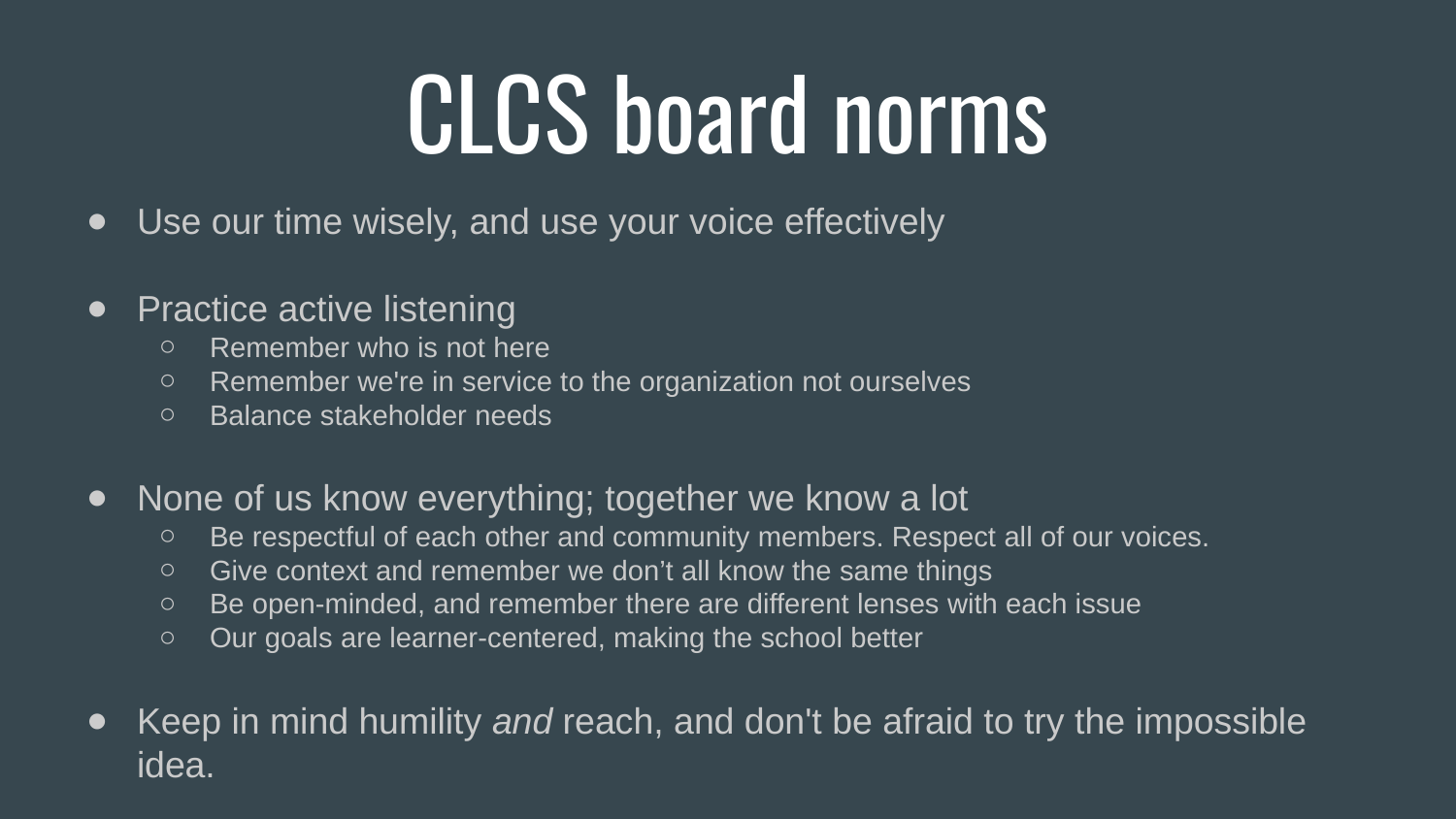

# CLCS board norms

Use our time wisely, and use your voice effectively

Practice active listening
Remember who is not here
Remember we're in service to the organization not ourselves
Balance stakeholder needs

None of us know everything; together we know a lot
Be respectful of each other and community members. Respect all of our voices.
Give context and remember we don’t all know the same things
Be open-minded, and remember there are different lenses with each issue
Our goals are learner-centered, making the school better

Keep in mind humility and reach, and don't be afraid to try the impossible idea.